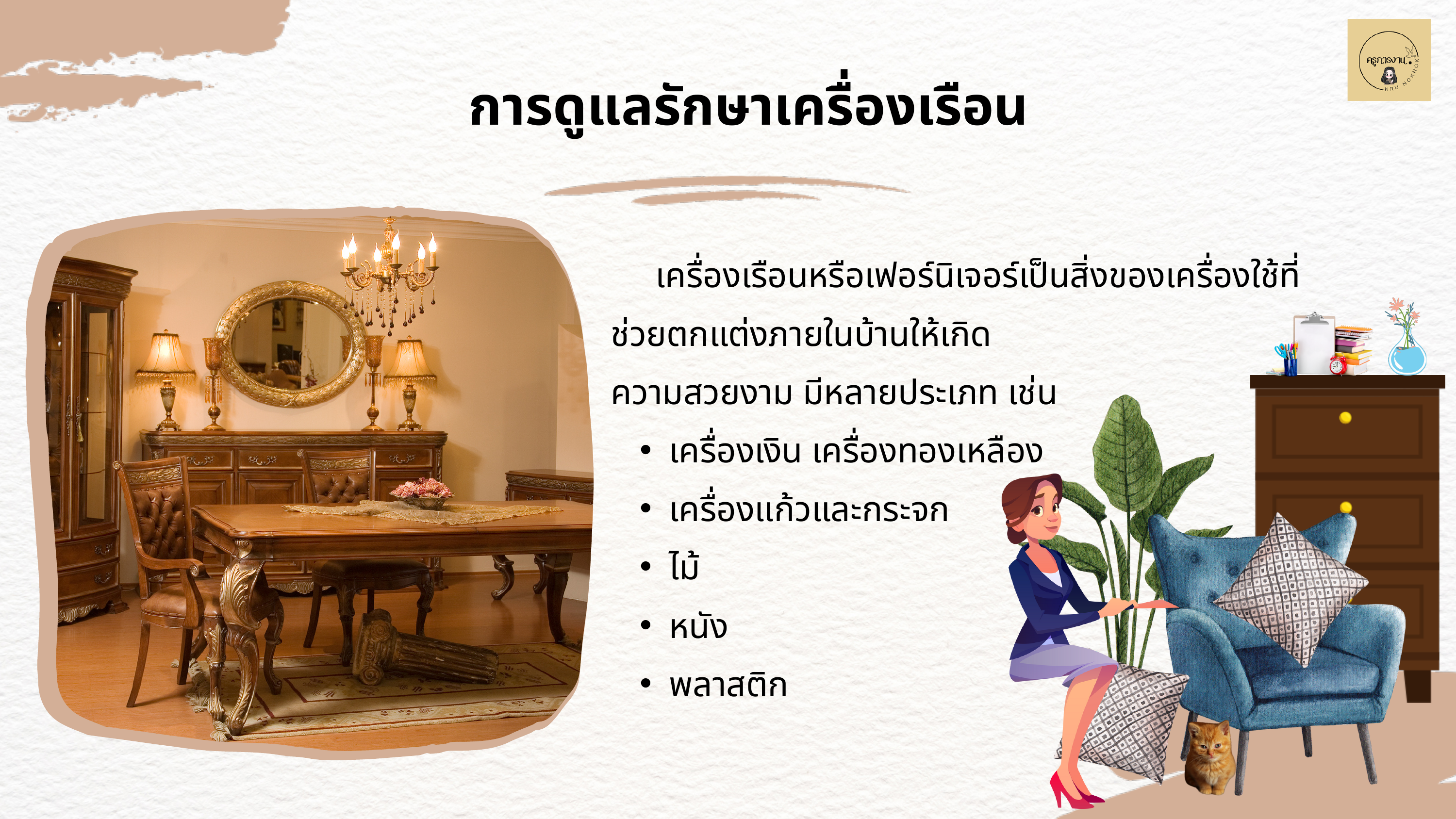

การดูแลรักษาเครื่องเรือน

     เครื่องเรือนหรือเฟอร์นิเจอร์เป็นสิ่งของเครื่องใช้ที่ช่วยตกแต่งภายในบ้านให้เกิด
ความสวยงาม มีหลายประเภท เช่น
เครื่องเงิน เครื่องทองเหลือง
เครื่องแก้วและกระจก
ไม้
หนัง
พลาสติก